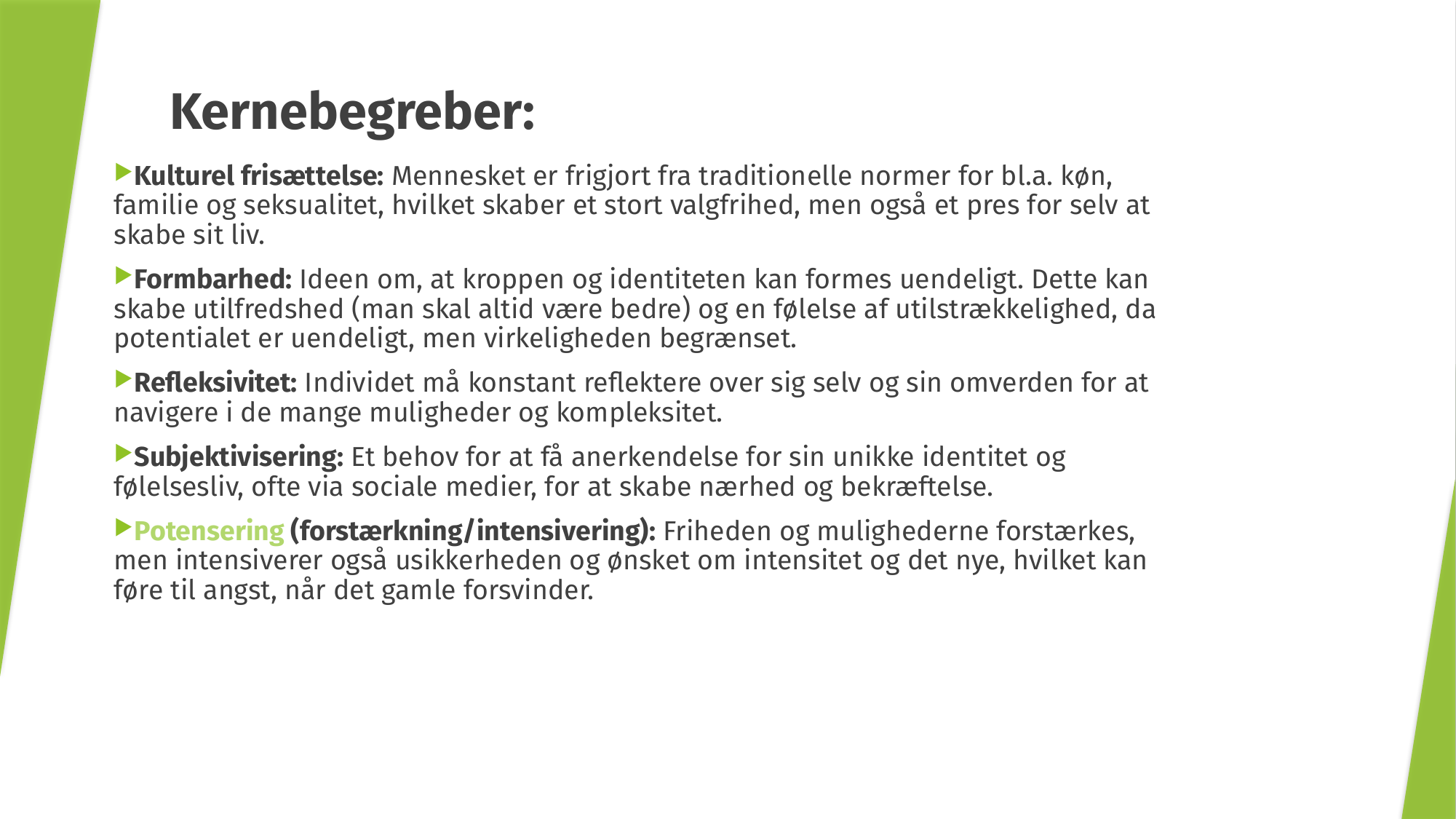

# Kernebegreber:
Kulturel frisættelse: Mennesket er frigjort fra traditionelle normer for bl.a. køn, familie og seksualitet, hvilket skaber et stort valgfrihed, men også et pres for selv at skabe sit liv.
Formbarhed: Ideen om, at kroppen og identiteten kan formes uendeligt. Dette kan skabe utilfredshed (man skal altid være bedre) og en følelse af utilstrækkelighed, da potentialet er uendeligt, men virkeligheden begrænset.
Refleksivitet: Individet må konstant reflektere over sig selv og sin omverden for at navigere i de mange muligheder og kompleksitet.
Subjektivisering: Et behov for at få anerkendelse for sin unikke identitet og følelsesliv, ofte via sociale medier, for at skabe nærhed og bekræftelse.
Potensering (forstærkning/intensivering): Friheden og mulighederne forstærkes, men intensiverer også usikkerheden og ønsket om intensitet og det nye, hvilket kan føre til angst, når det gamle forsvinder.